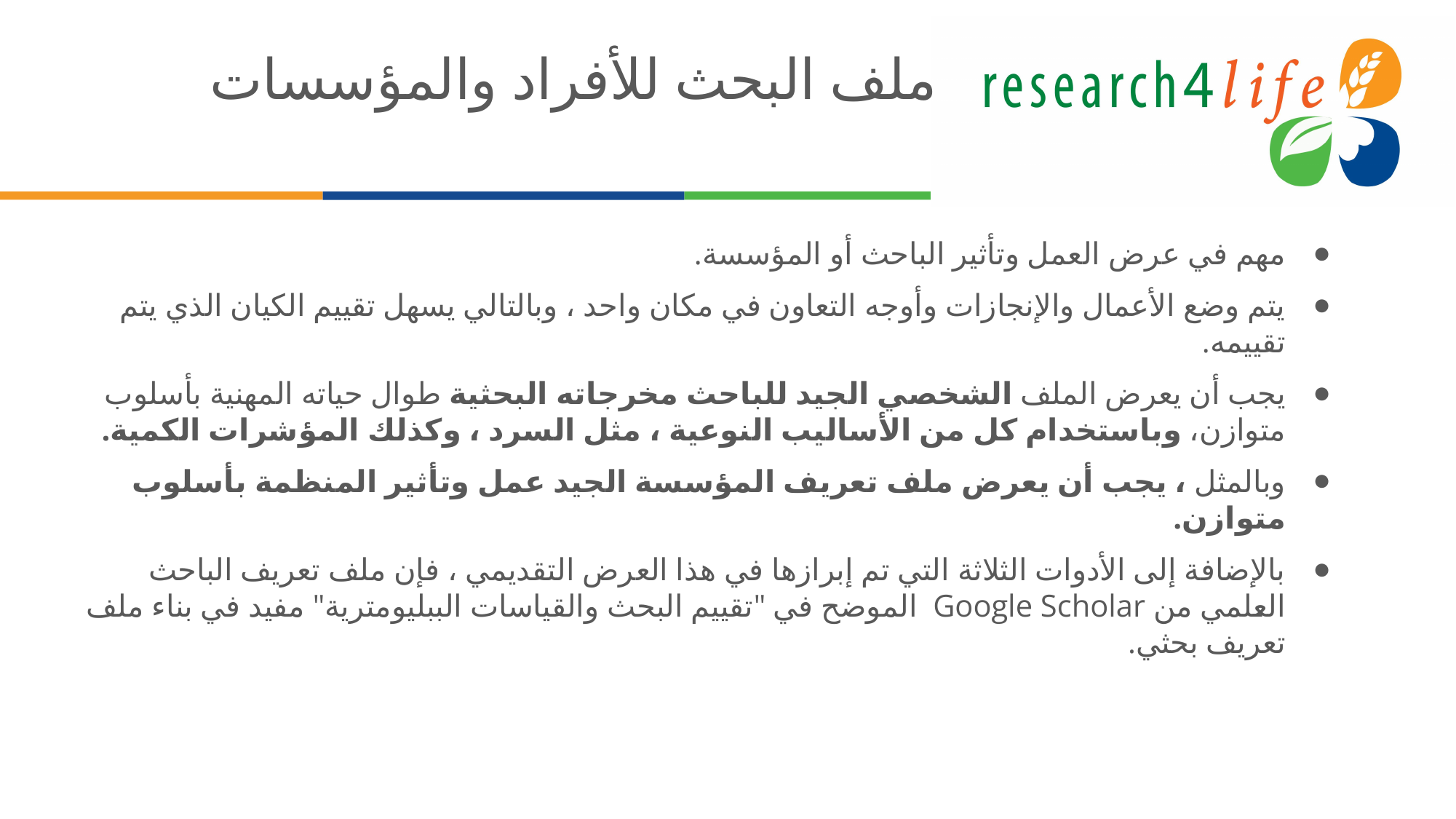

# ملف البحث للأفراد والمؤسسات
مهم في عرض العمل وتأثير الباحث أو المؤسسة.
يتم وضع الأعمال والإنجازات وأوجه التعاون في مكان واحد ، وبالتالي يسهل تقييم الكيان الذي يتم تقييمه.
يجب أن يعرض الملف الشخصي الجيد للباحث مخرجاته البحثية طوال حياته المهنية بأسلوب متوازن، وباستخدام كل من الأساليب النوعية ، مثل السرد ، وكذلك المؤشرات الكمية.
وبالمثل ، يجب أن يعرض ملف تعريف المؤسسة الجيد عمل وتأثير المنظمة بأسلوب متوازن.
بالإضافة إلى الأدوات الثلاثة التي تم إبرازها في هذا العرض التقديمي ، فإن ملف تعريف الباحث العلمي من Google Scholar  الموضح في "تقييم البحث والقياسات الببليومترية" مفيد في بناء ملف تعريف بحثي.